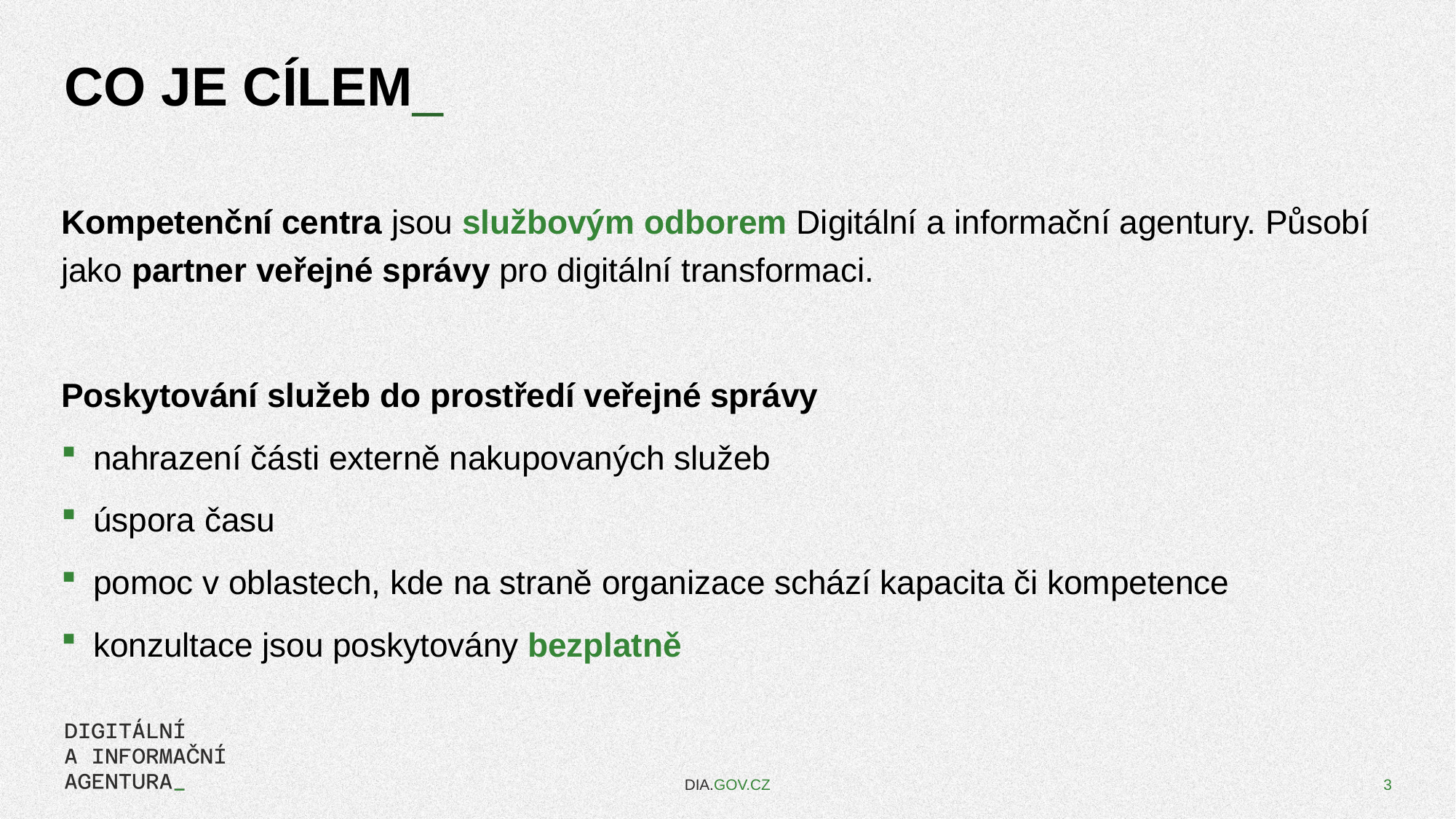

# CO JE CÍLEM_
Kompetenční centra jsou službovým odborem Digitální a informační agentury. Působí jako partner veřejné správy pro digitální transformaci.

Poskytování služeb do prostředí veřejné správy
nahrazení části externě nakupovaných služeb
úspora času
pomoc v oblastech, kde na straně organizace schází kapacita či kompetence
konzultace jsou poskytovány bezplatně
DIA.GOV.CZ
3